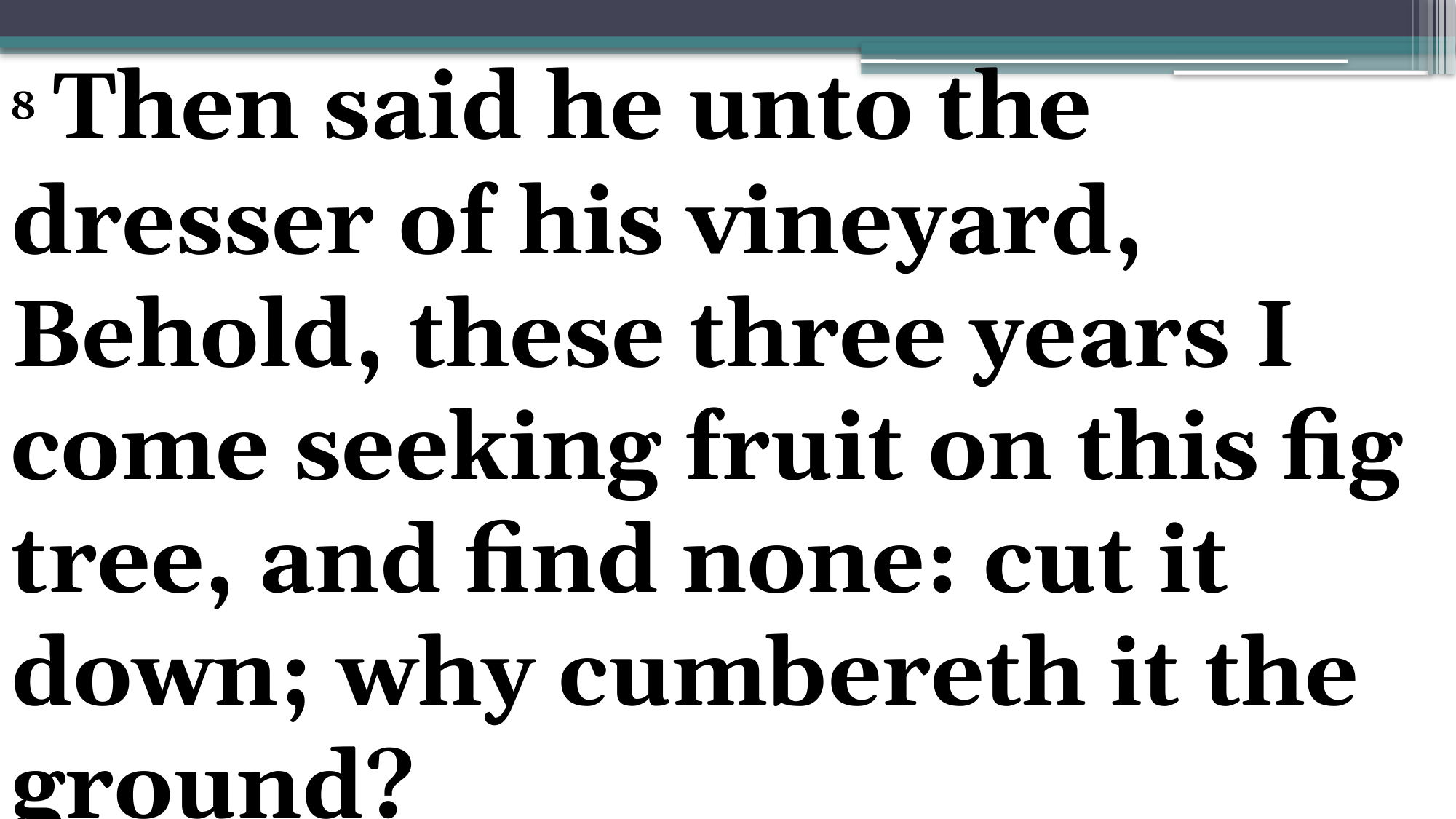

8 Then said he unto the dresser of his vineyard, Behold, these three years I come seeking fruit on this fig tree, and find none: cut it down; why cumbereth it the ground?